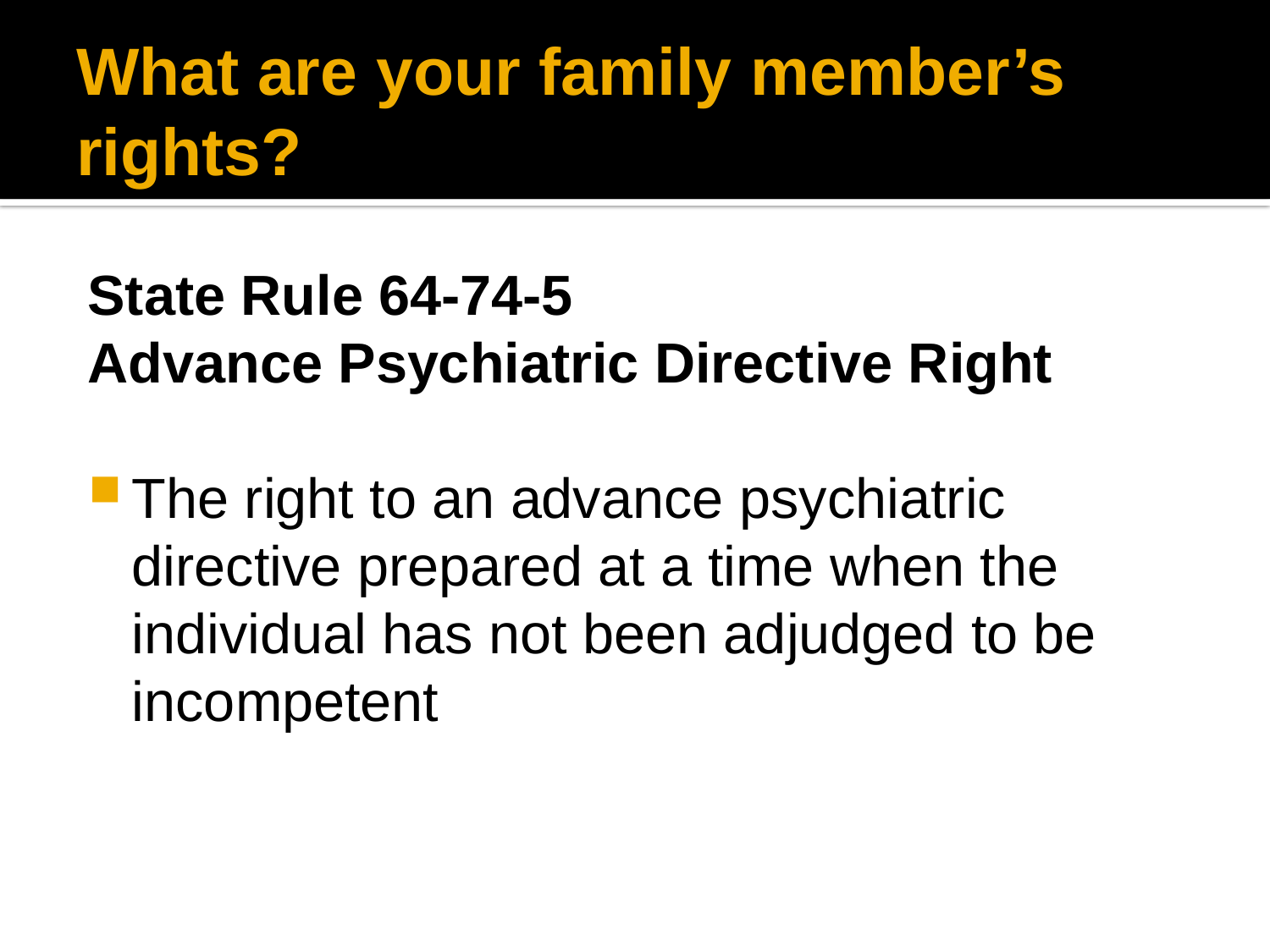

# What are your family member’s rights?
State Rule 64-74-5
Advance Psychiatric Directive Right

The right to an advance psychiatric directive prepared at a time when the individual has not been adjudged to be incompetent